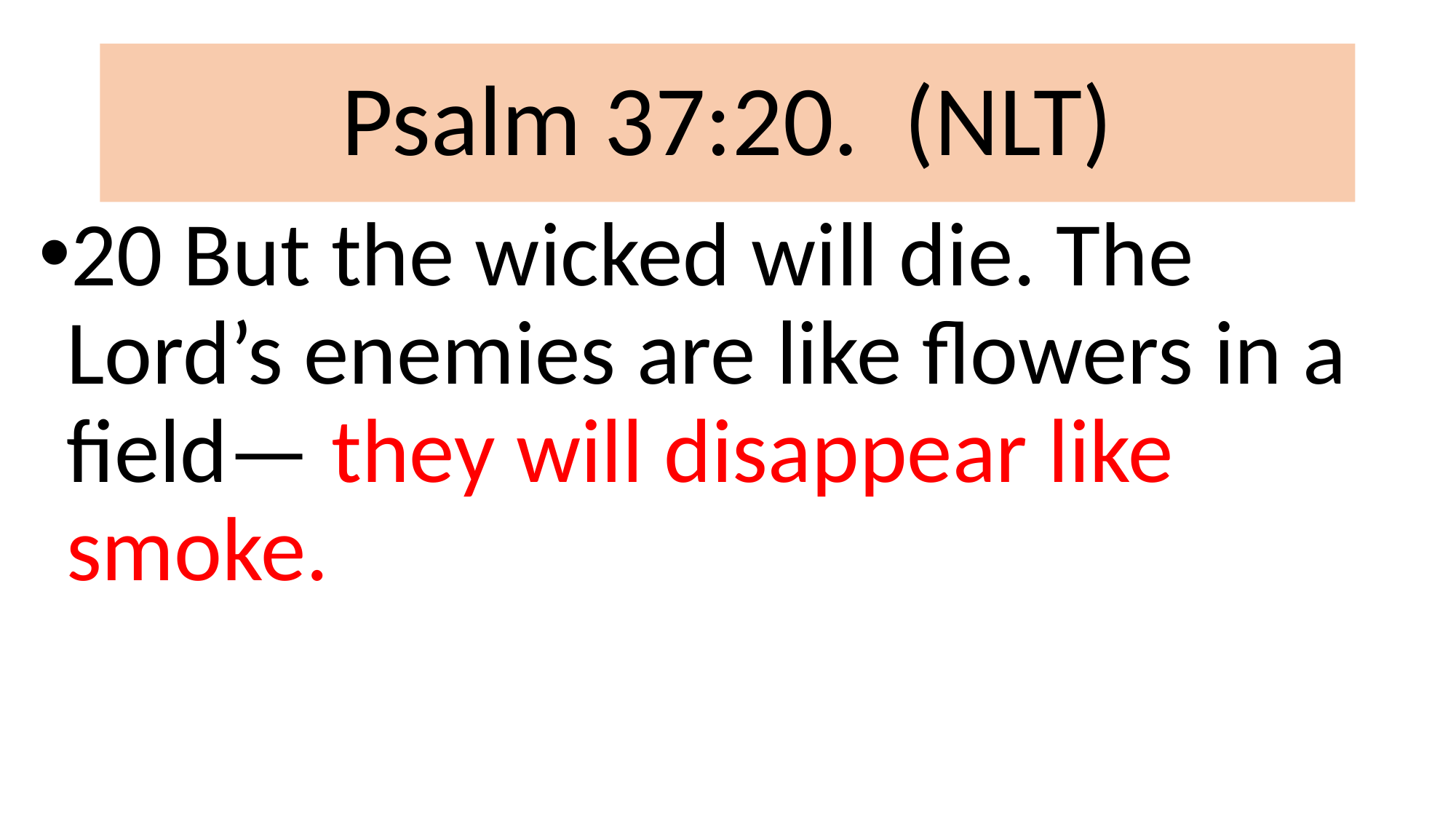

# Psalm 37:20.  (NLT)
20 But the wicked will die. The Lord’s enemies are like flowers in a field— they will disappear like smoke.